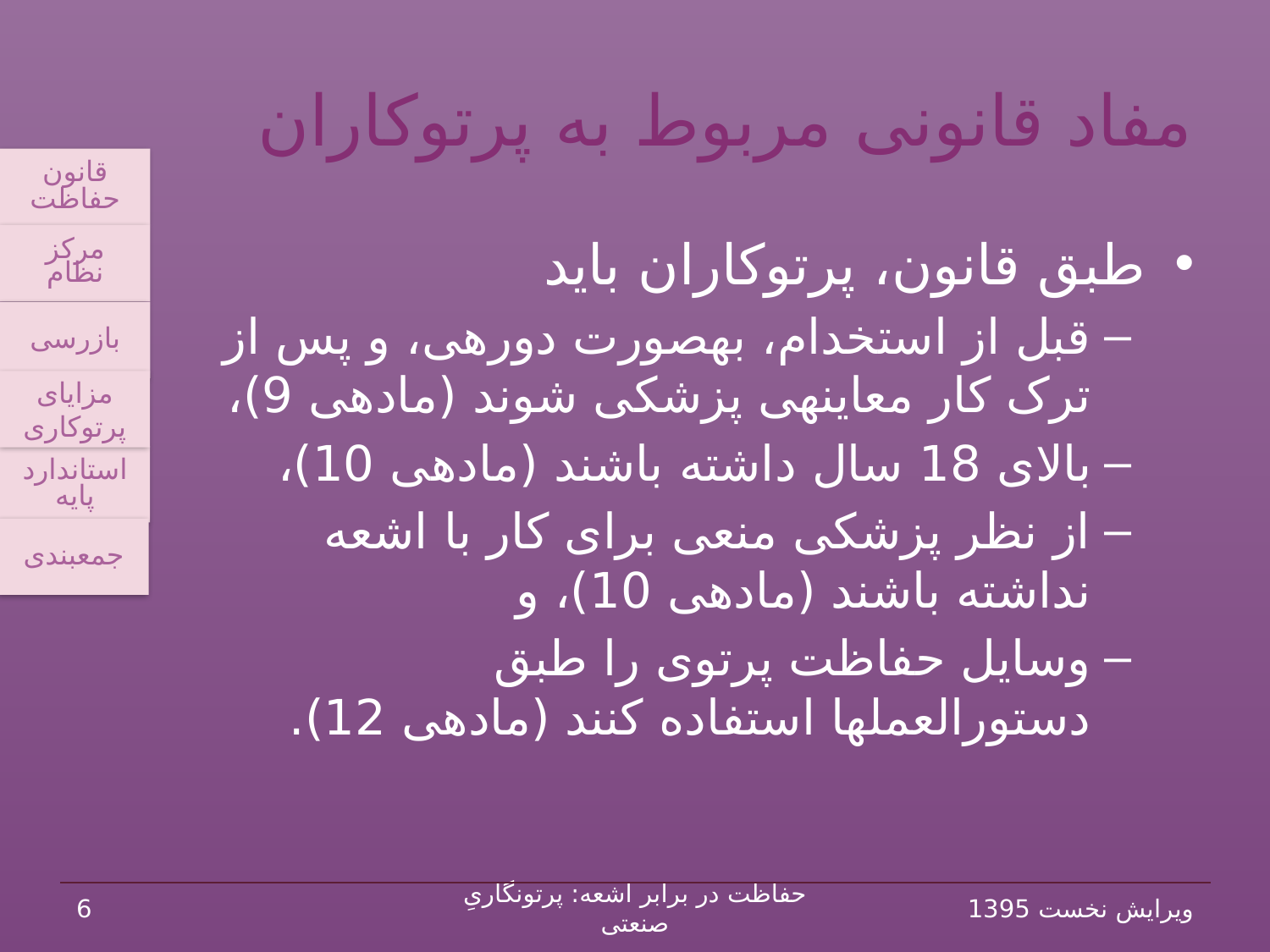

# مفاد قانونی مربوط به پرتوکاران
قانون حفاظت
مرکز نظام
بازرسی
استاندارد پایه
مزایای پرتوکاری
جمع‏بندی
طبق قانون، پرتوکاران باید
قبل از استخدام، به‏صورت دوره‏ی، و پس از ترک کار معاینه‏ی پزشکی شوند (ماده‏ی 9)،
بالای 18 سال داشته باشند (ماده‏ی 10)،
از نظر پزشکی منعی برای کار با اشعه نداشته باشند (ماده‏ی 10)، و
وسایل حفاظت پرتوی را طبق دستورالعمل‏ها استفاده کنند (ماده‏ی 12).
6
حفاظت در برابر اشعه: پرتونگاریِ صنعتی
ویرایش نخست 1395